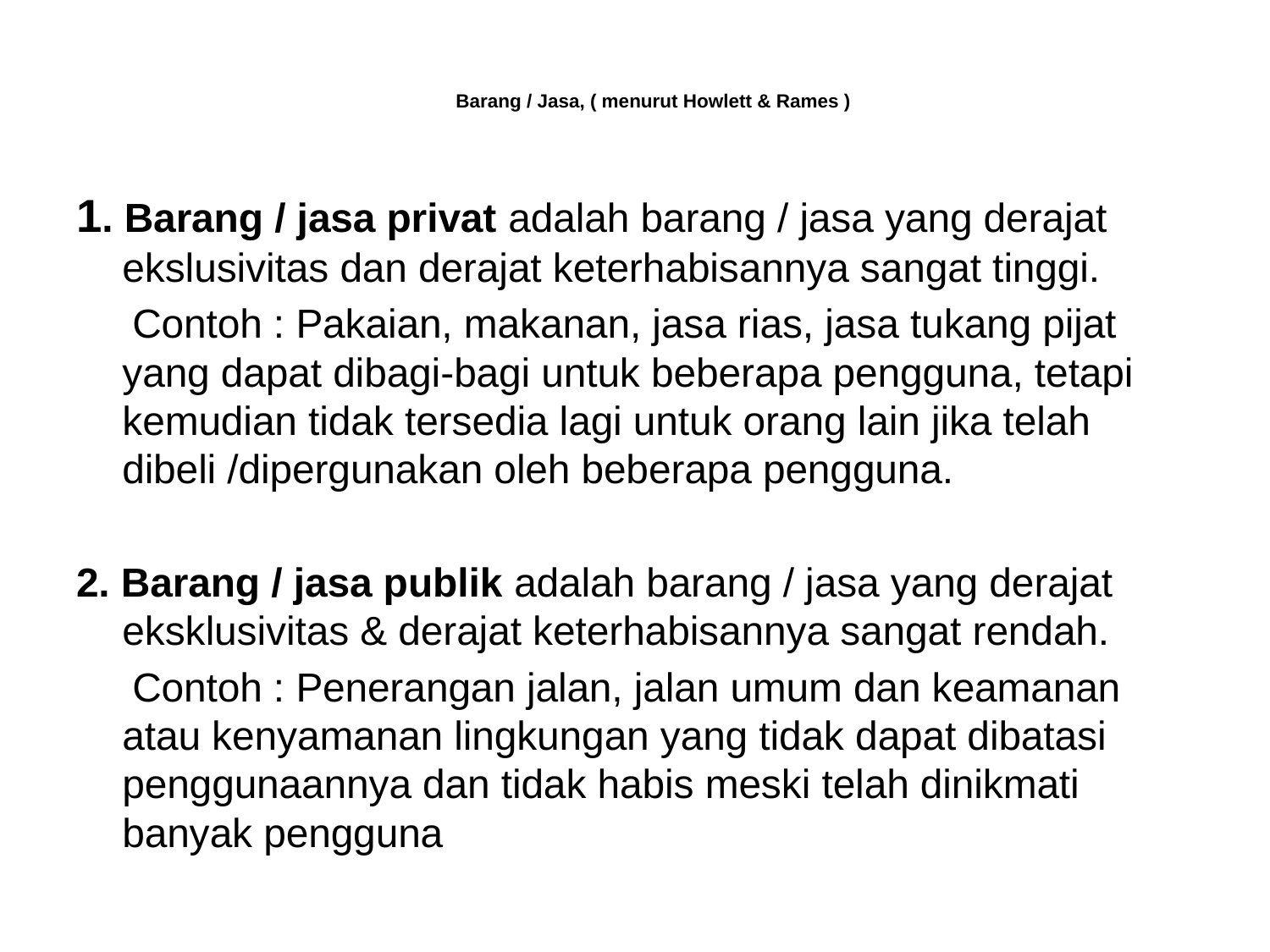

# Barang / Jasa, ( menurut Howlett & Rames )
1. Barang / jasa privat adalah barang / jasa yang derajat ekslusivitas dan derajat keterhabisannya sangat tinggi.
     Contoh : Pakaian, makanan, jasa rias, jasa tukang pijat yang dapat dibagi-bagi untuk beberapa pengguna, tetapi kemudian tidak tersedia lagi untuk orang lain jika telah dibeli /dipergunakan oleh beberapa pengguna.

2. Barang / jasa publik adalah barang / jasa yang derajat eksklusivitas & derajat keterhabisannya sangat rendah.
     Contoh : Penerangan jalan, jalan umum dan keamanan atau kenyamanan lingkungan yang tidak dapat dibatasi penggunaannya dan tidak habis meski telah dinikmati banyak pengguna